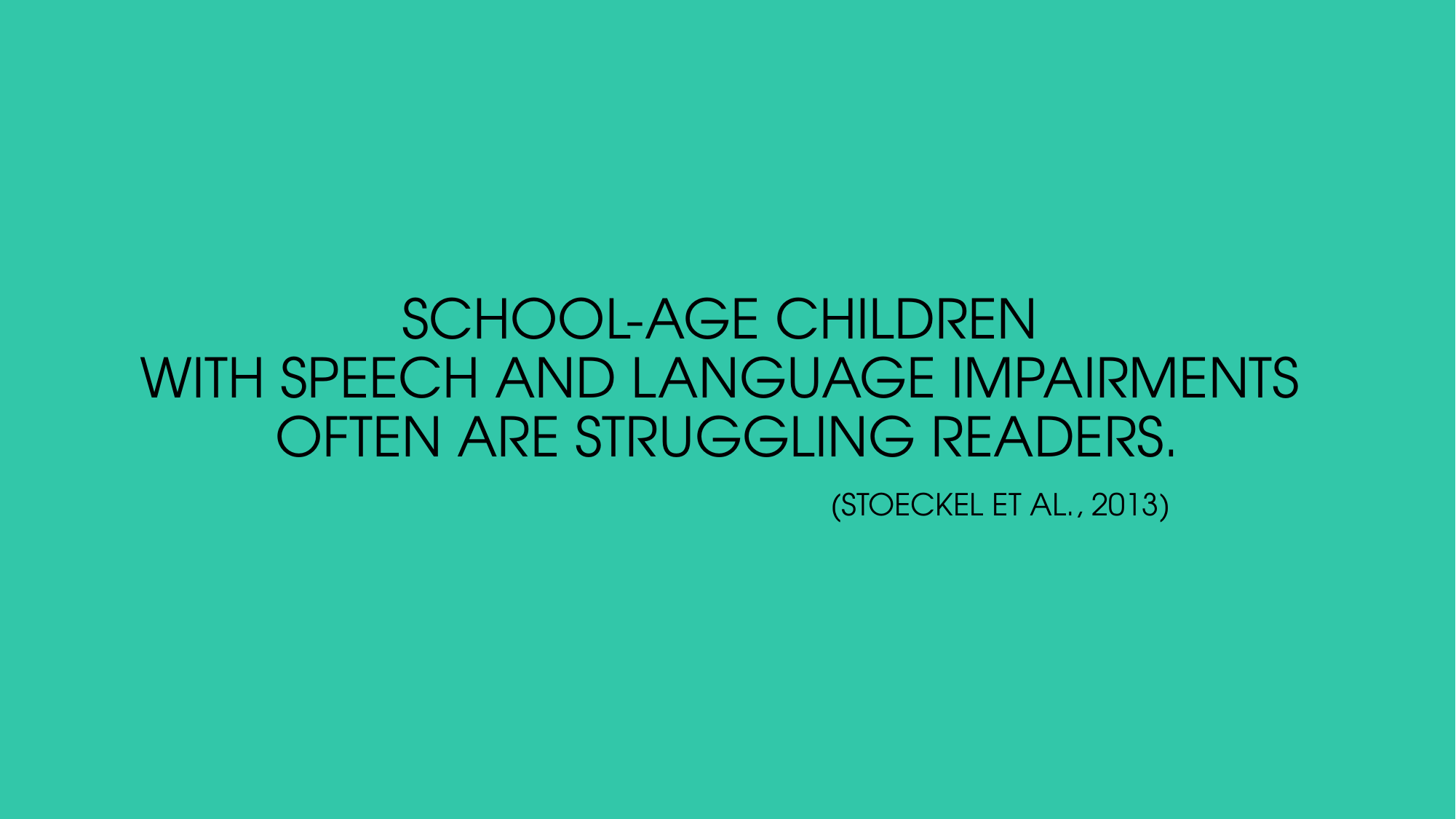

# school-age children with speech and language impairments OFTEN are struggling readers. (Stoeckel et al., 2013)